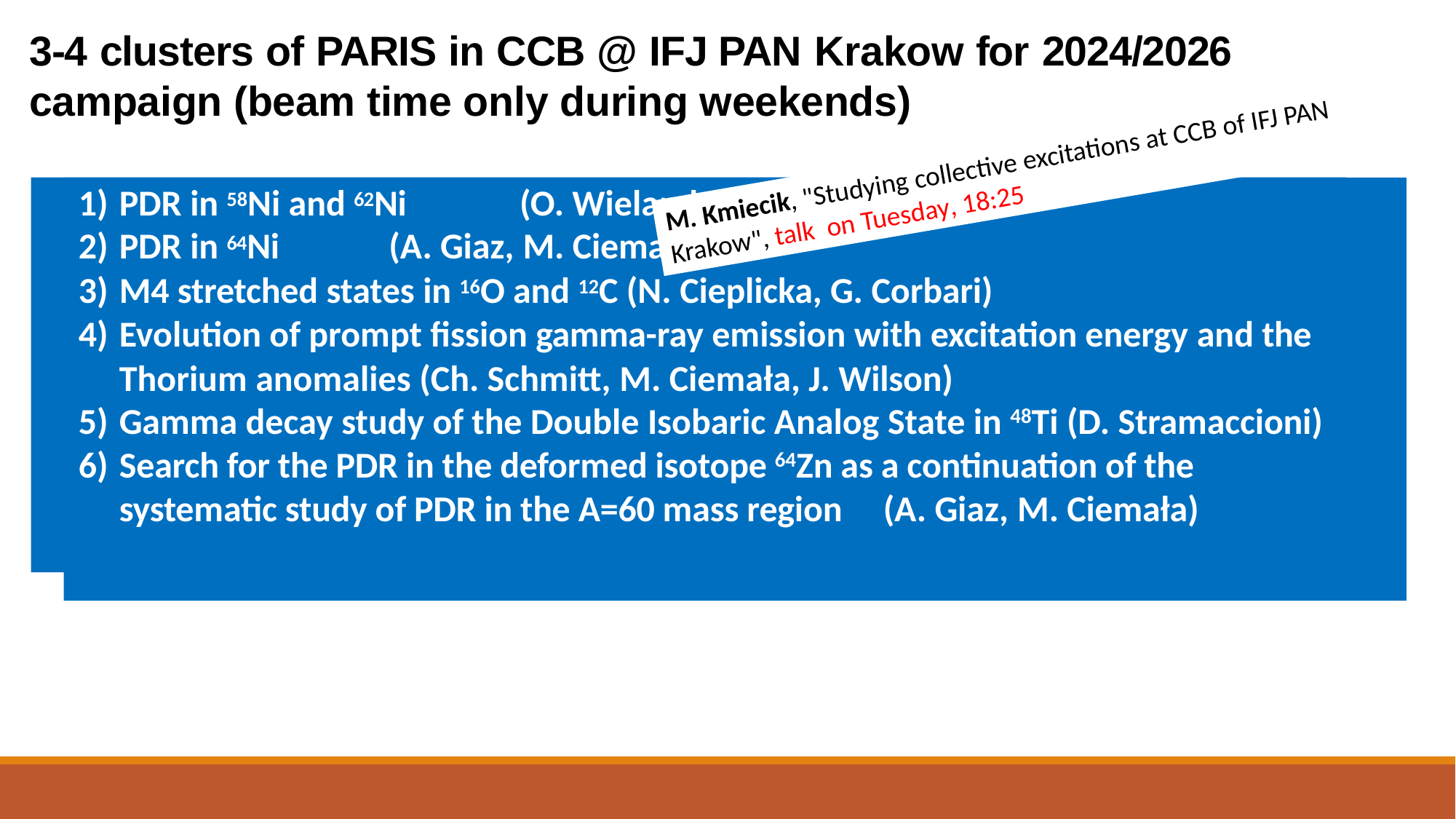

# 3-4 clusters of PARIS in CCB @ IFJ PAN Krakow for 2024/2026 campaign (beam time only during weekends)
M. Kmiecik, "Studying collective excitations at CCB of IFJ PAN Krakow", talk  on Tuesday, 18:25
PDR in 58Ni and 62Ni	(O. Wieland, M. Kmiecik)
PDR in 64Ni	(A. Giaz, M. Ciemała)
M4 stretched states in 16O and 12C (N. Cieplicka, G. Corbari)
Evolution of prompt fission gamma-ray emission with excitation energy and the
Thorium anomalies (Ch. Schmitt, M. Ciemała, J. Wilson)
Gamma decay study of the Double Isobaric Analog State in 48Ti (D. Stramaccioni)
Search for the PDR in the deformed isotope 64Zn as a continuation of the systematic study of PDR in the A=60 mass region	(A. Giaz, M. Ciemała)